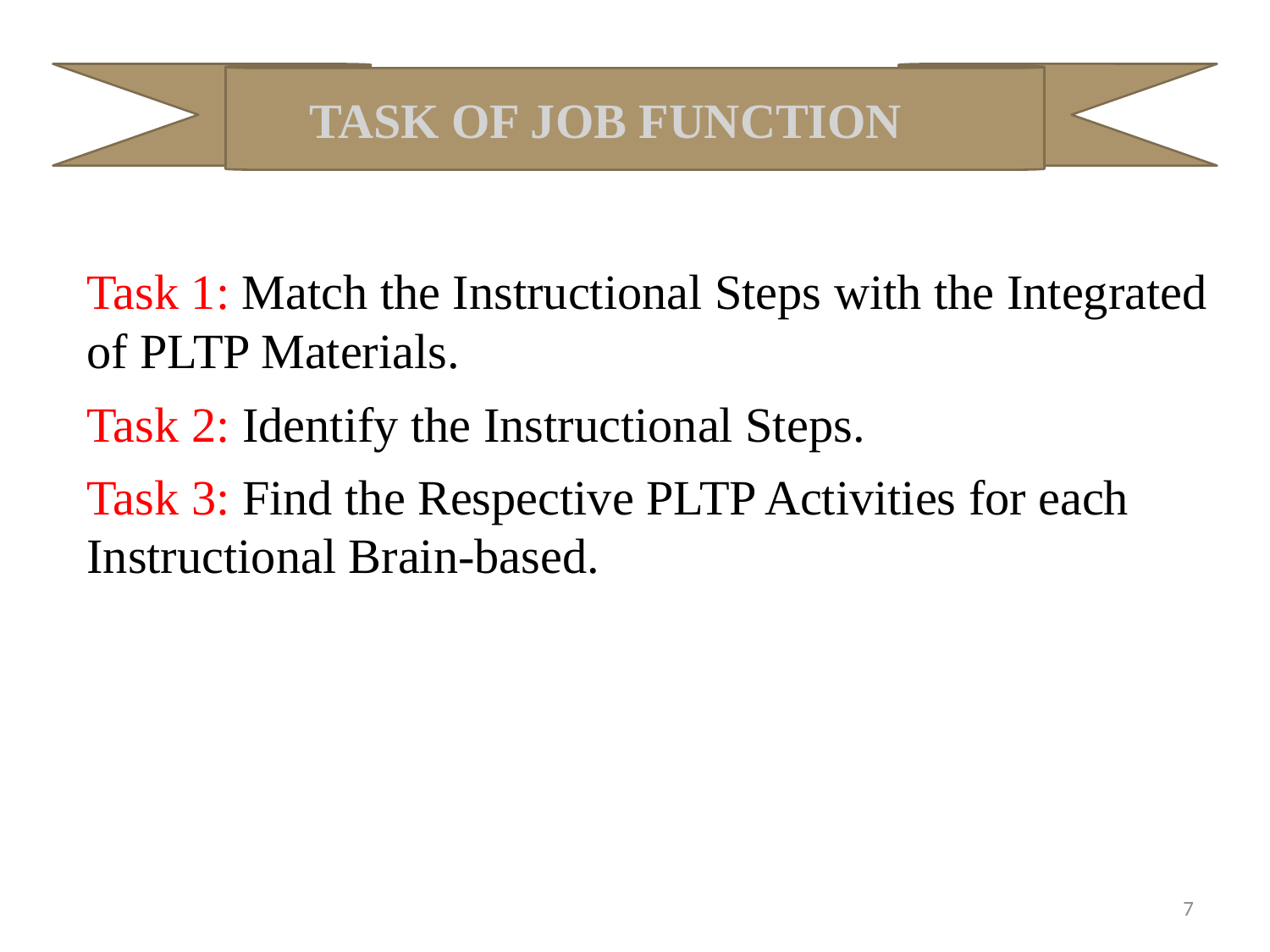

TASK OF JOB FUNCTION
Task 1: Match the Instructional Steps with the Integrated  of PLTP Materials.
Task 2: Identify the Instructional Steps.
Task 3: Find the Respective PLTP Activities for each Instructional Brain-based.
7